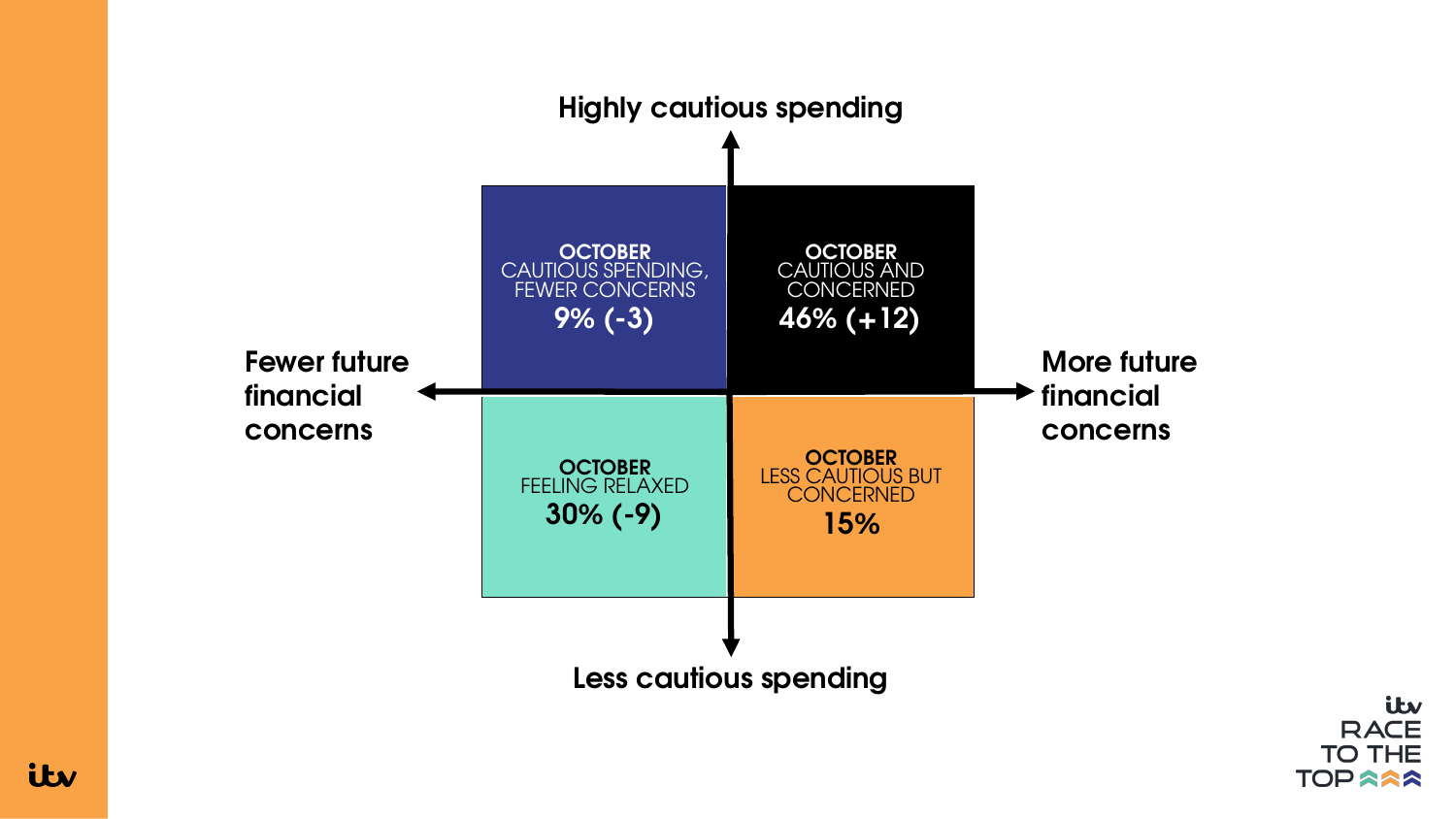

Highly cautious spending
| APRIL CAUTIOUS SPENDING, FEWER CONCERNS 12% | APRIL CAUTIOUS AND CONCERNED 34% |
| --- | --- |
| APRIL FEELING RELAXED 39% | APRIL LESS CAUTIOUS BUT CONCERNED 15% |
| OCTOBER CAUTIOUS SPENDING, FEWER CONCERNS 9% (-3) | OCTOBER CAUTIOUS AND CONCERNED 46% (+12) |
| --- | --- |
| OCTOBER FEELING RELAXED 30% (-9) | OCTOBER LESS CAUTIOUS BUT CONCERNED 15% |
Fewer future financial concerns
More future financial concerns
Less cautious spending